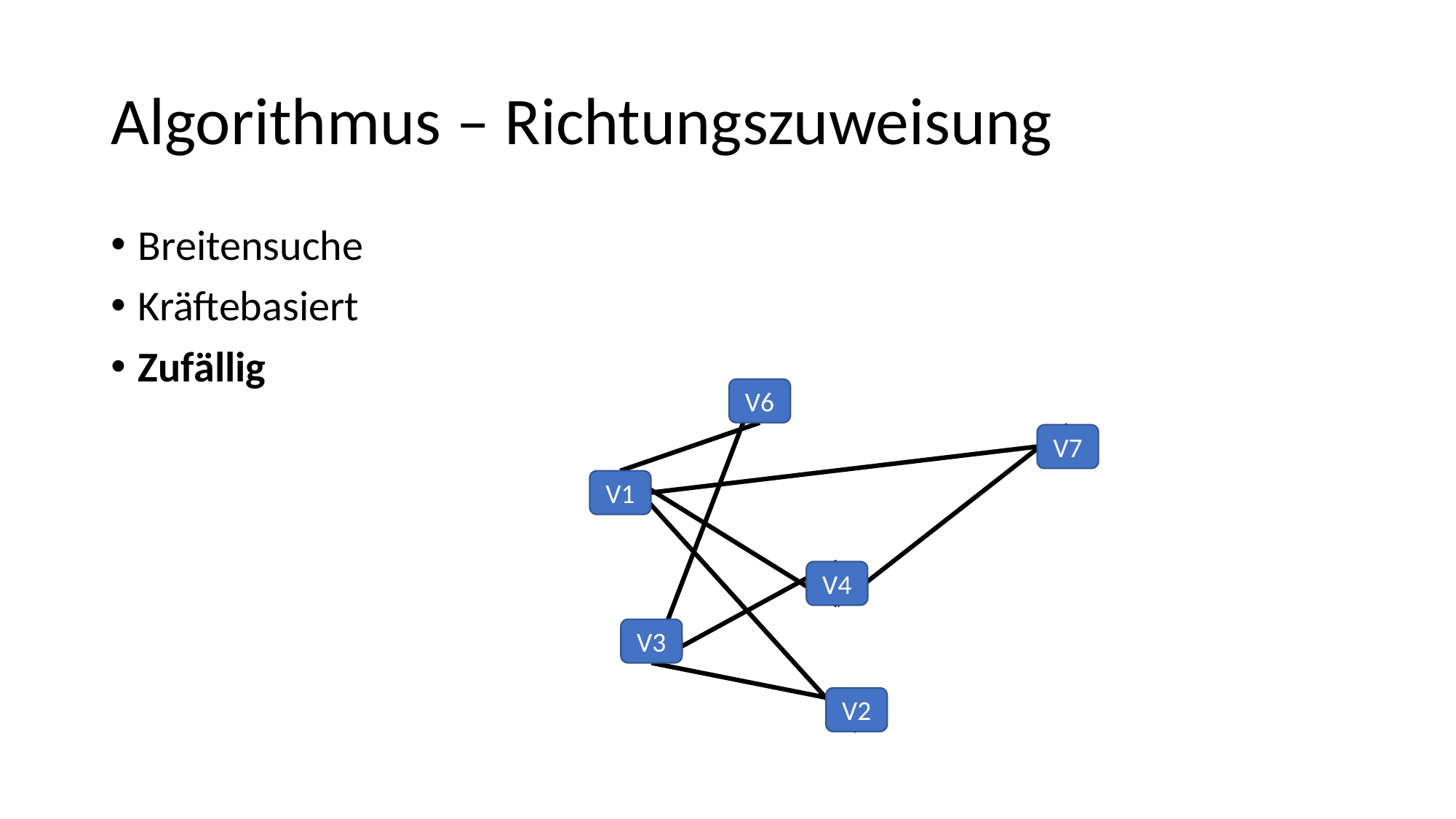

# Algorithmus – Richtungszuweisung
Breitensuche
Kräftebasiert
Zufällig
V6
V7
V1
V4
V3
V2
69